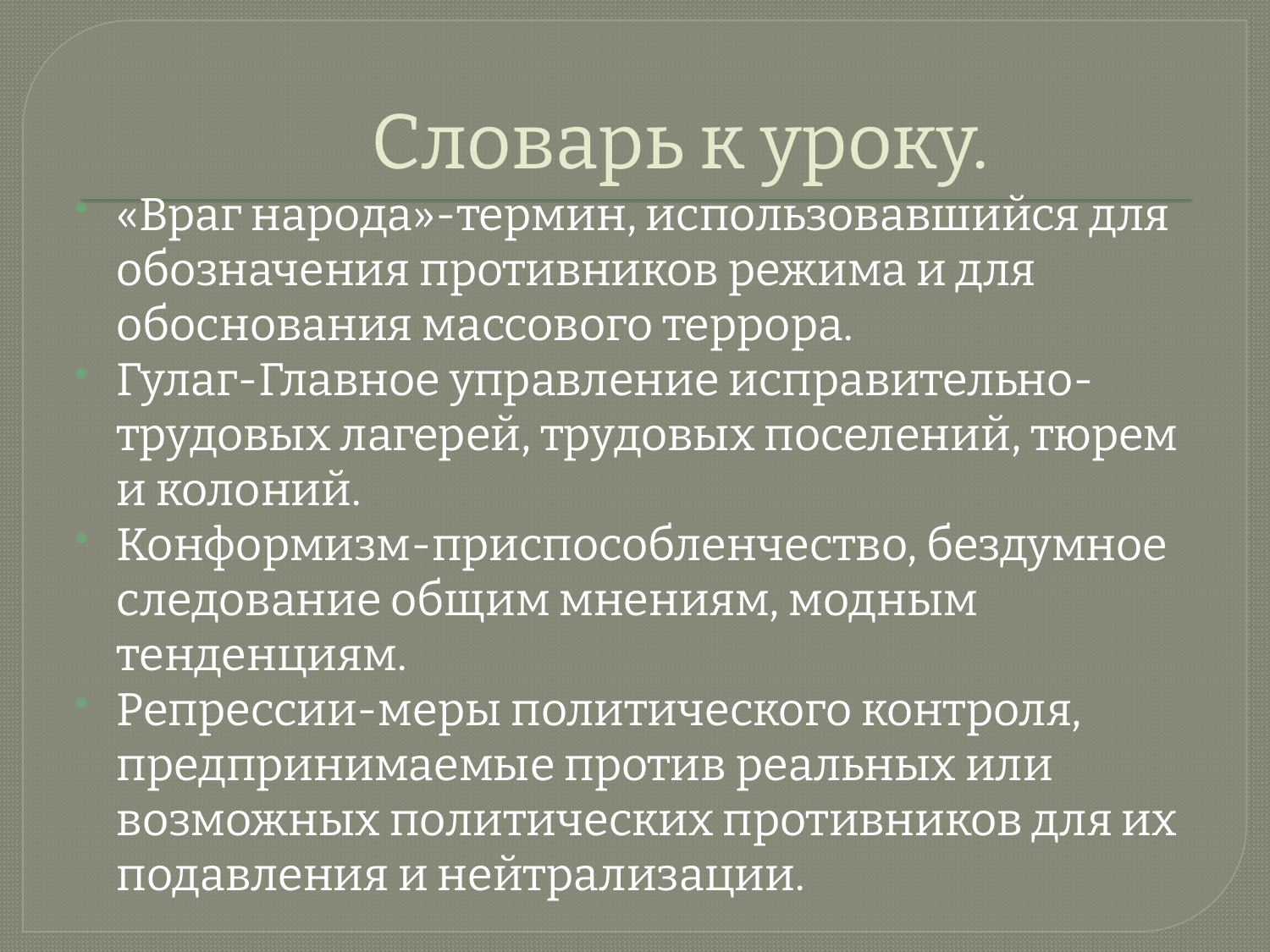

# Словарь к уроку.
«Враг народа»-термин, использовавшийся для обозначения противников режима и для обоснования массового террора.
Гулаг-Главное управление исправительно-трудовых лагерей, трудовых поселений, тюрем и колоний.
Конформизм-приспособленчество, бездумное следование общим мнениям, модным тенденциям.
Репрессии-меры политического контроля, предпринимаемые против реальных или возможных политических противников для их подавления и нейтрализации.